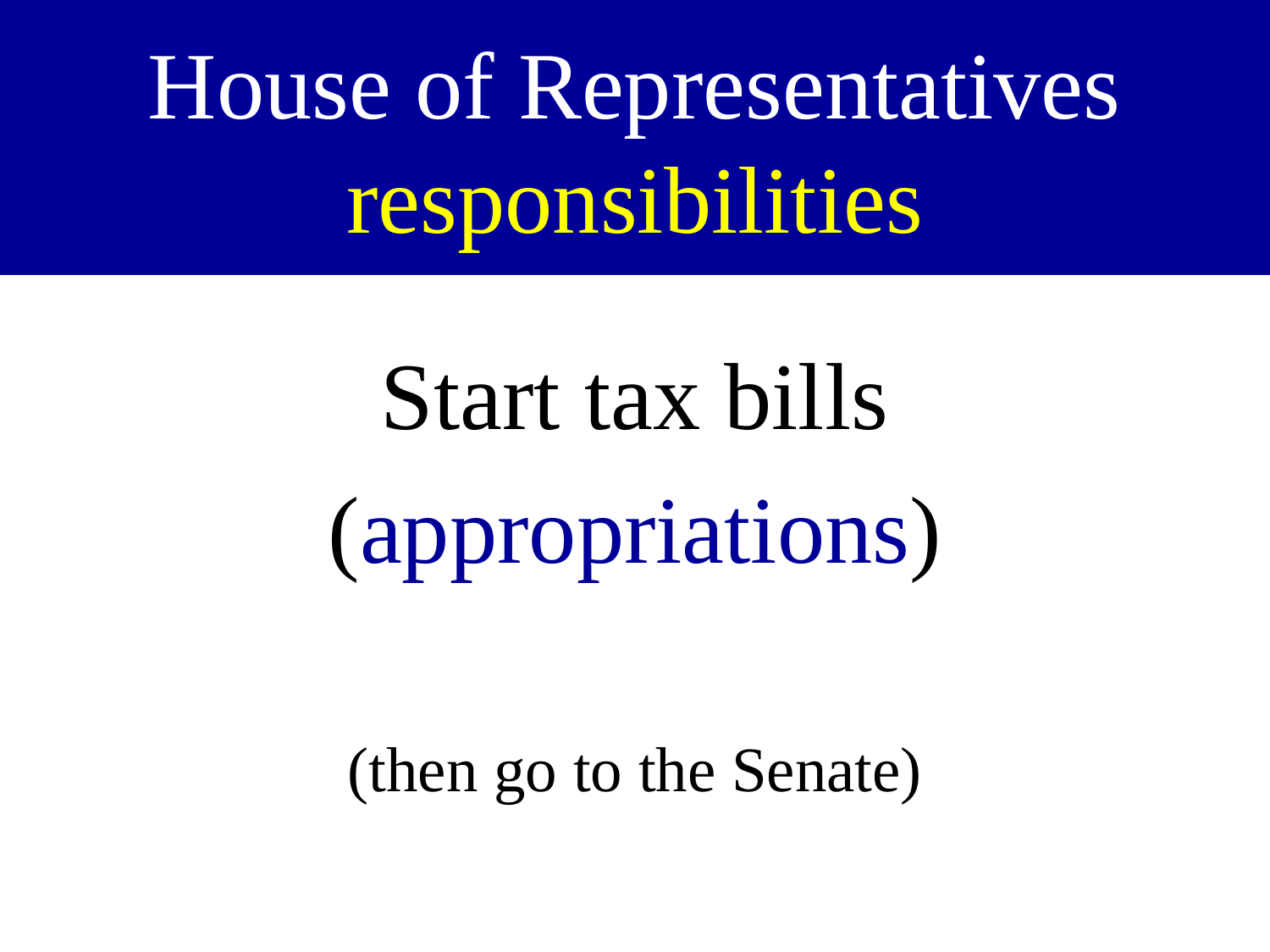

# House of Representatives responsibilities
Start tax bills
(appropriations)

(then go to the Senate)